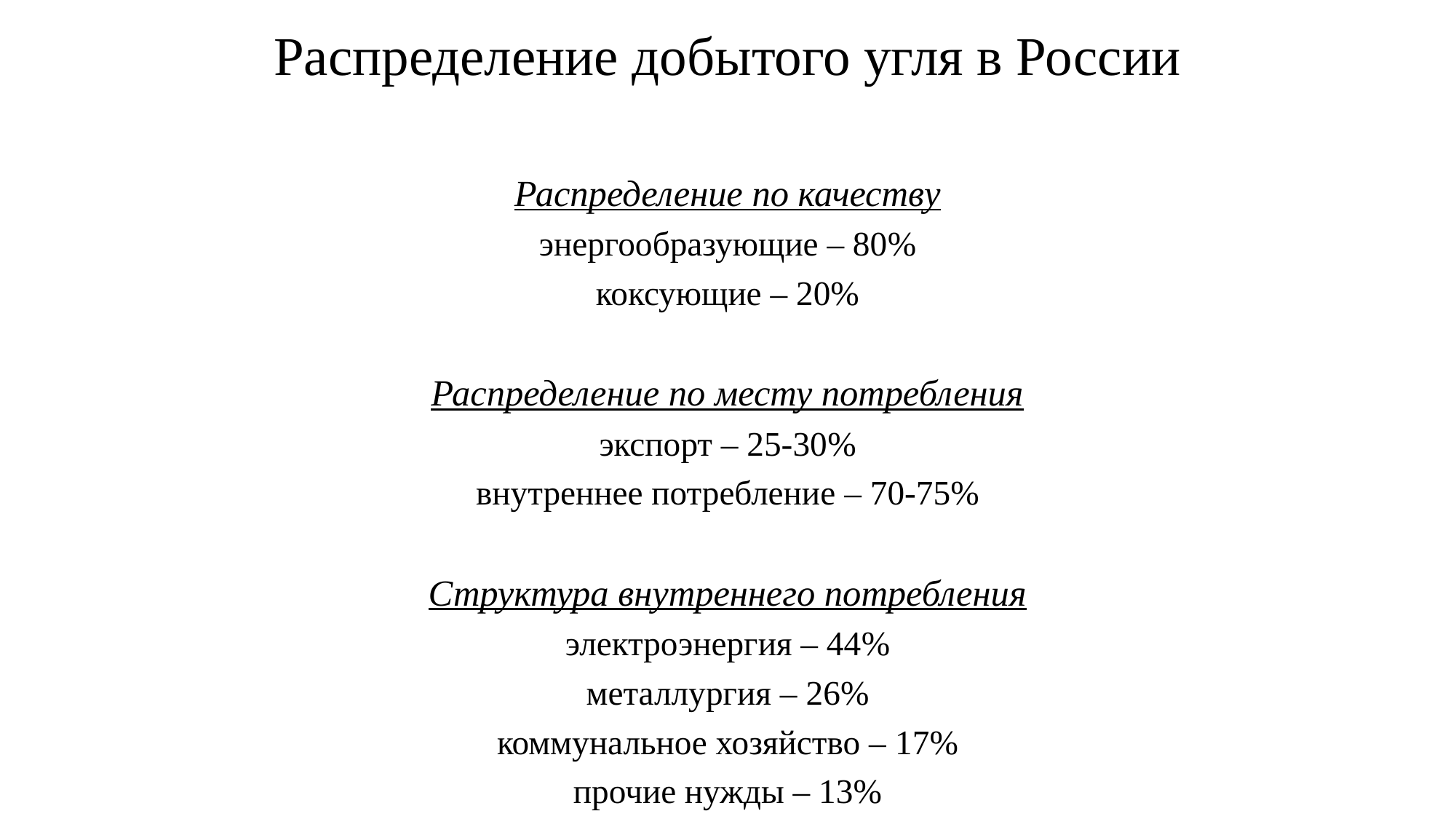

# Распределение добытого угля в России

Распределение по качеству
энергообразующие – 80%
коксующие – 20%

Распределение по месту потребления
экспорт – 25-30%
внутреннее потребление – 70-75%

Структура внутреннего потребления
электроэнергия – 44%
металлургия – 26%
коммунальное хозяйство – 17%
прочие нужды – 13%